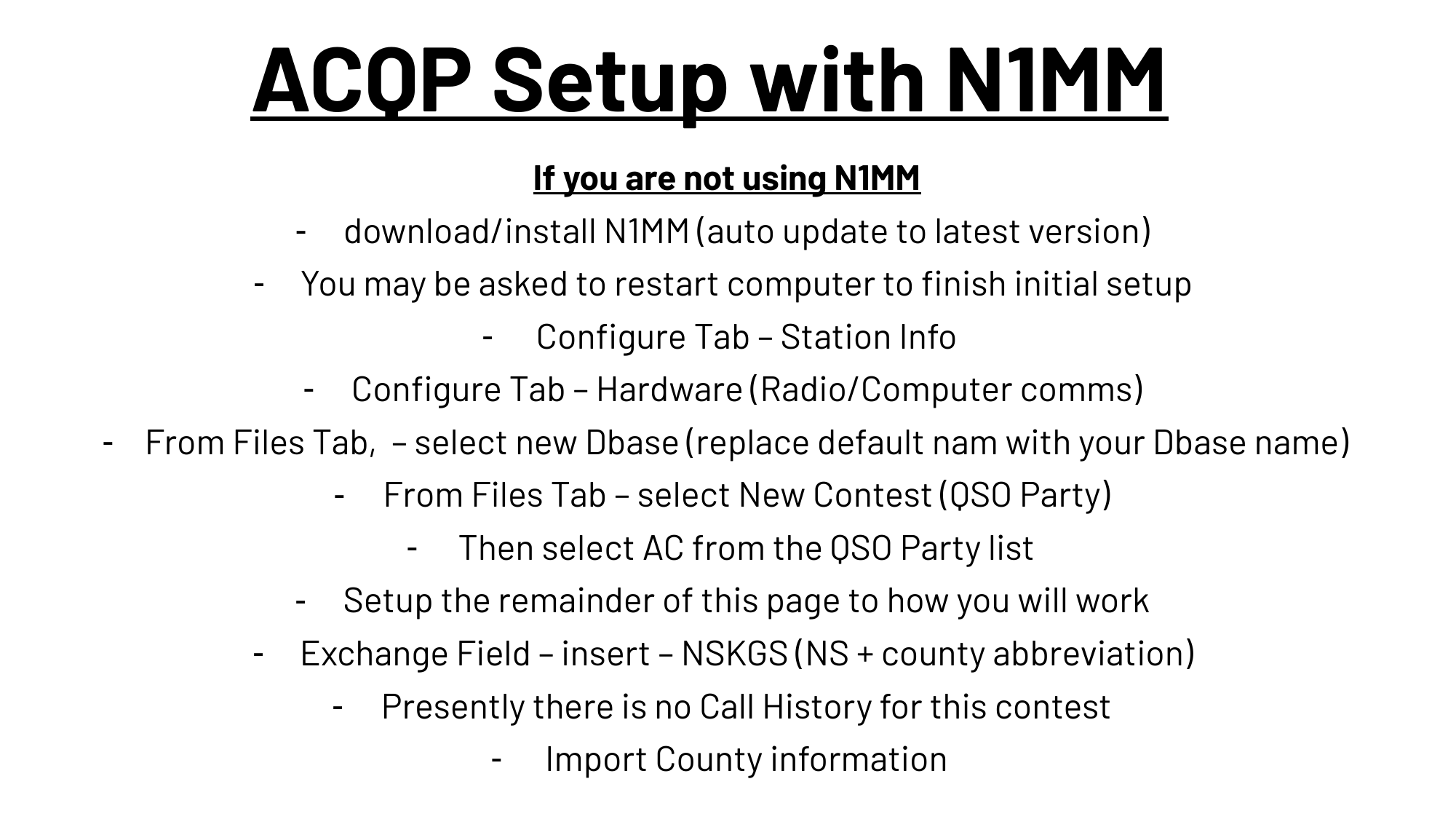

# ACQP Setup with N1MM
If you are not using N1MM
download/install N1MM (auto update to latest version)
You may be asked to restart computer to finish initial setup
Configure Tab – Station Info
Configure Tab – Hardware (Radio/Computer comms)
From Files Tab,  – select new Dbase (replace default nam with your Dbase name)
From Files Tab – select New Contest (QSO Party)
Then select AC from the QSO Party list
Setup the remainder of this page to how you will work
Exchange Field – insert – NSKGS (NS + county abbreviation)
Presently there is no Call History for this contest
Import County information